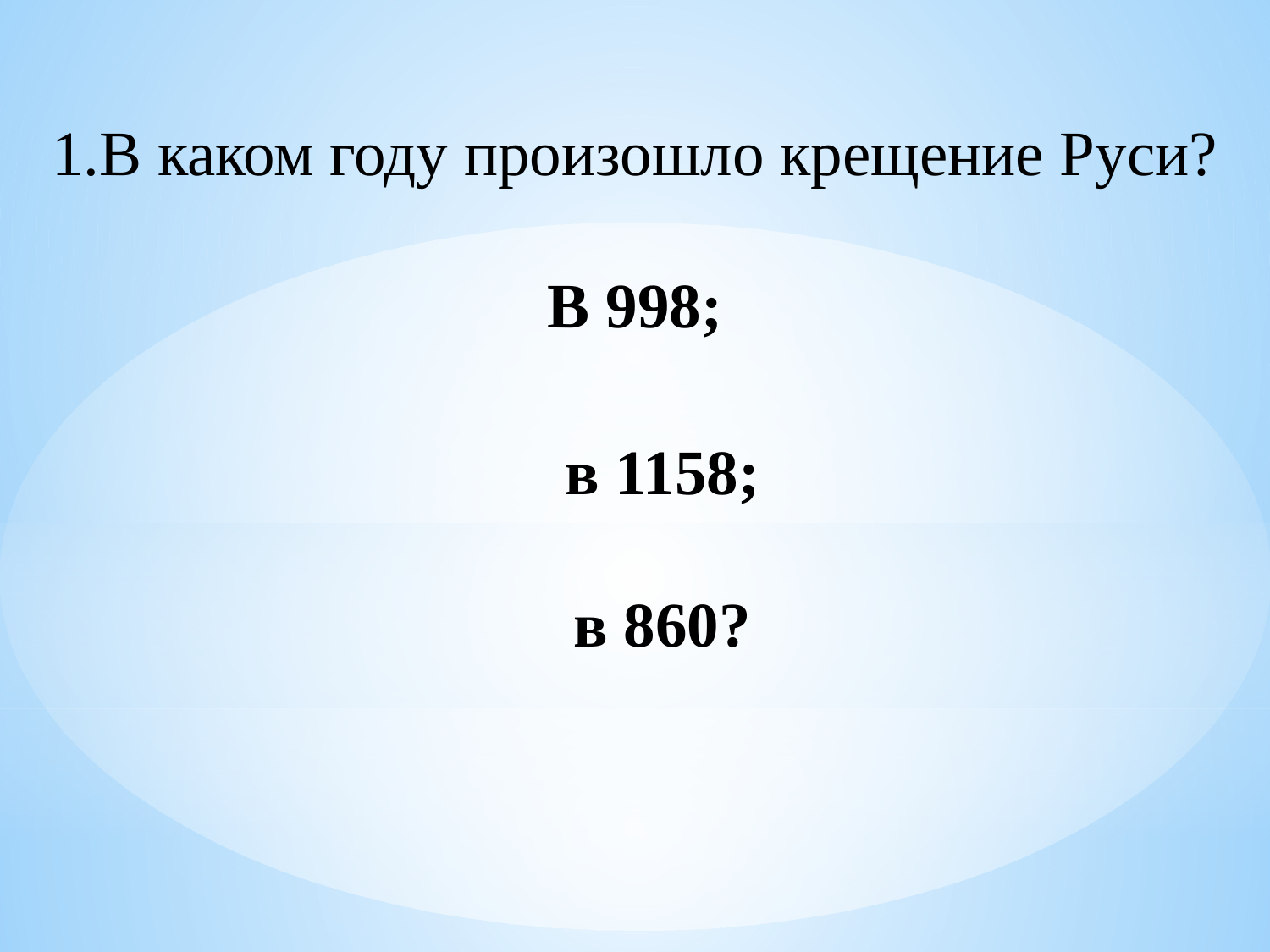

1.В каком году произошло крещение Руси?

В 998;

в 1158;

в 860?